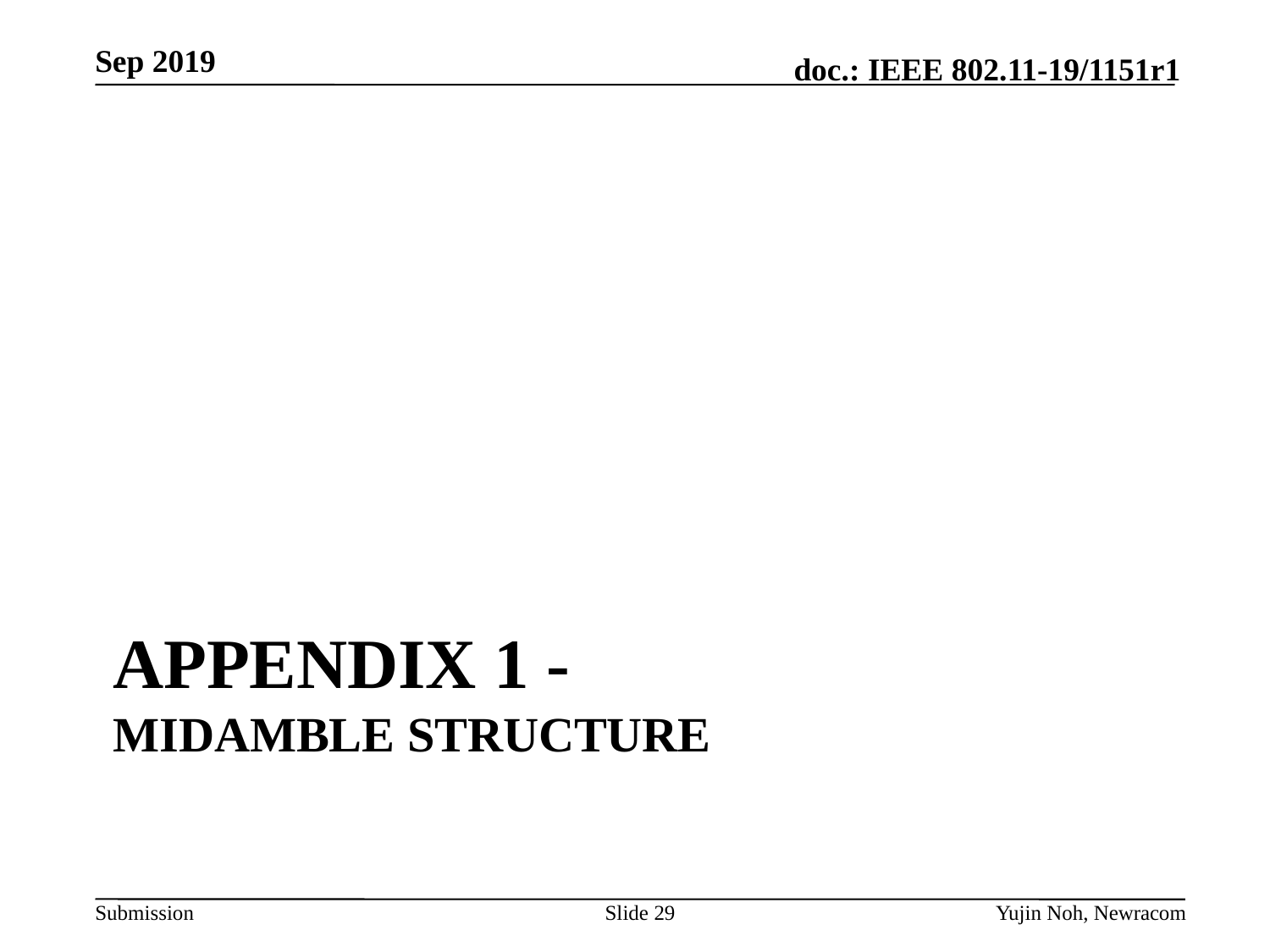

# APPENDIX 1 - Midamble structure
Slide 29
Yujin Noh, Newracom